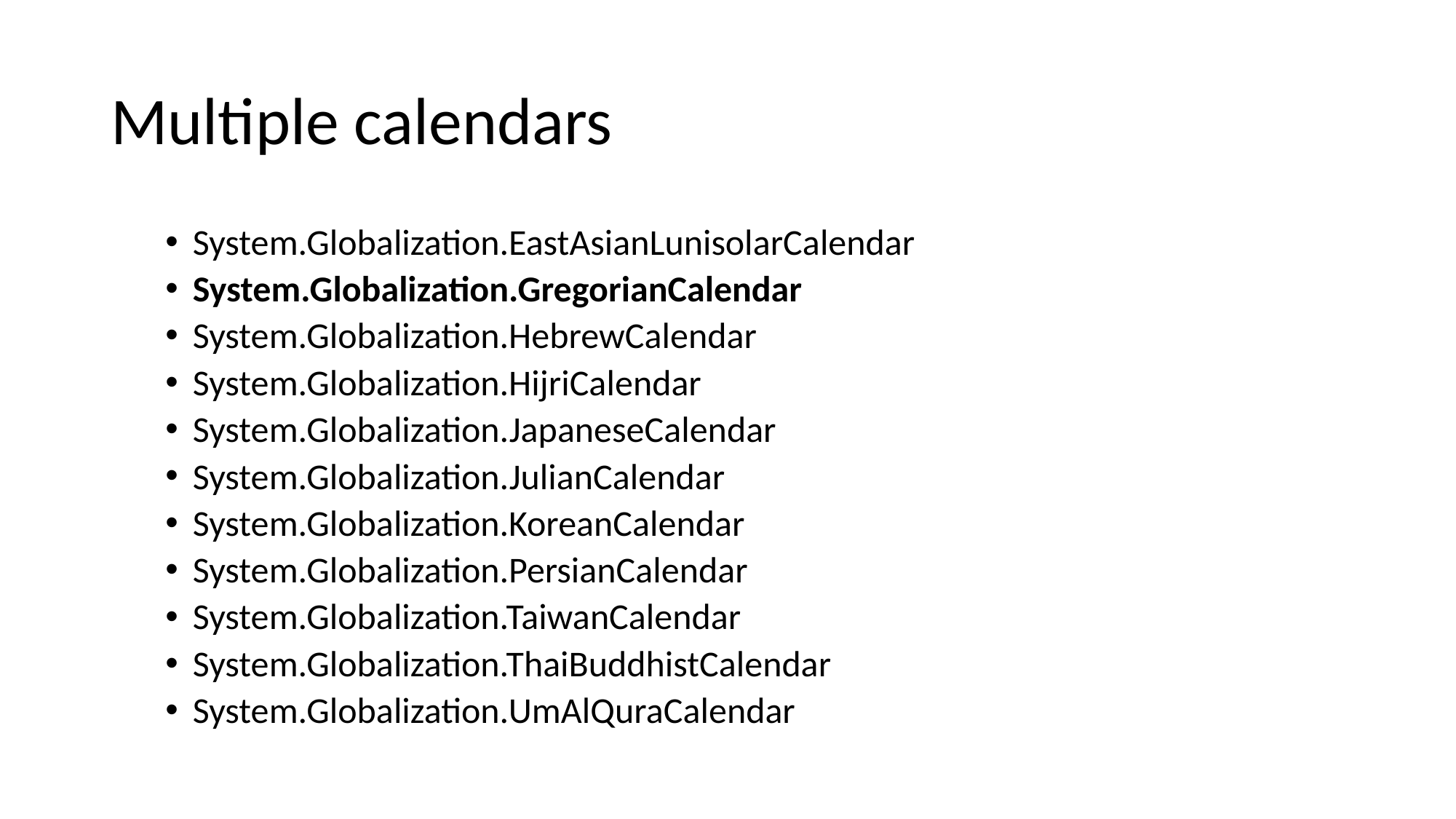

# Multiple calendars
System.Globalization.EastAsianLunisolarCalendar
System.Globalization.GregorianCalendar
System.Globalization.HebrewCalendar
System.Globalization.HijriCalendar
System.Globalization.JapaneseCalendar
System.Globalization.JulianCalendar
System.Globalization.KoreanCalendar
System.Globalization.PersianCalendar
System.Globalization.TaiwanCalendar
System.Globalization.ThaiBuddhistCalendar
System.Globalization.UmAlQuraCalendar